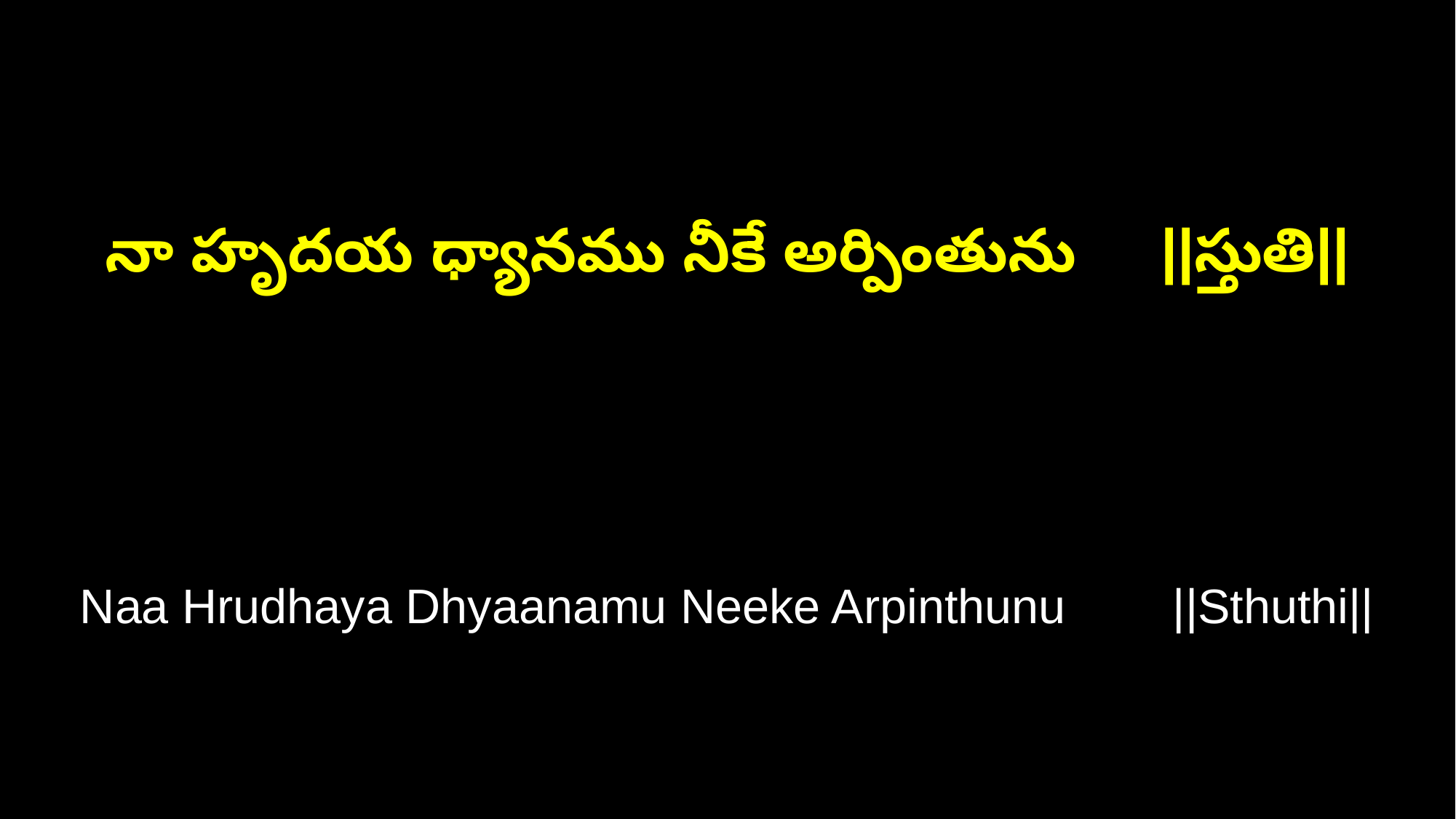

నా హృదయ ధ్యానము నీకే అర్పింతును     ||స్తుతి||
Naa Hrudhaya Dhyaanamu Neeke Arpinthunu        ||Sthuthi||